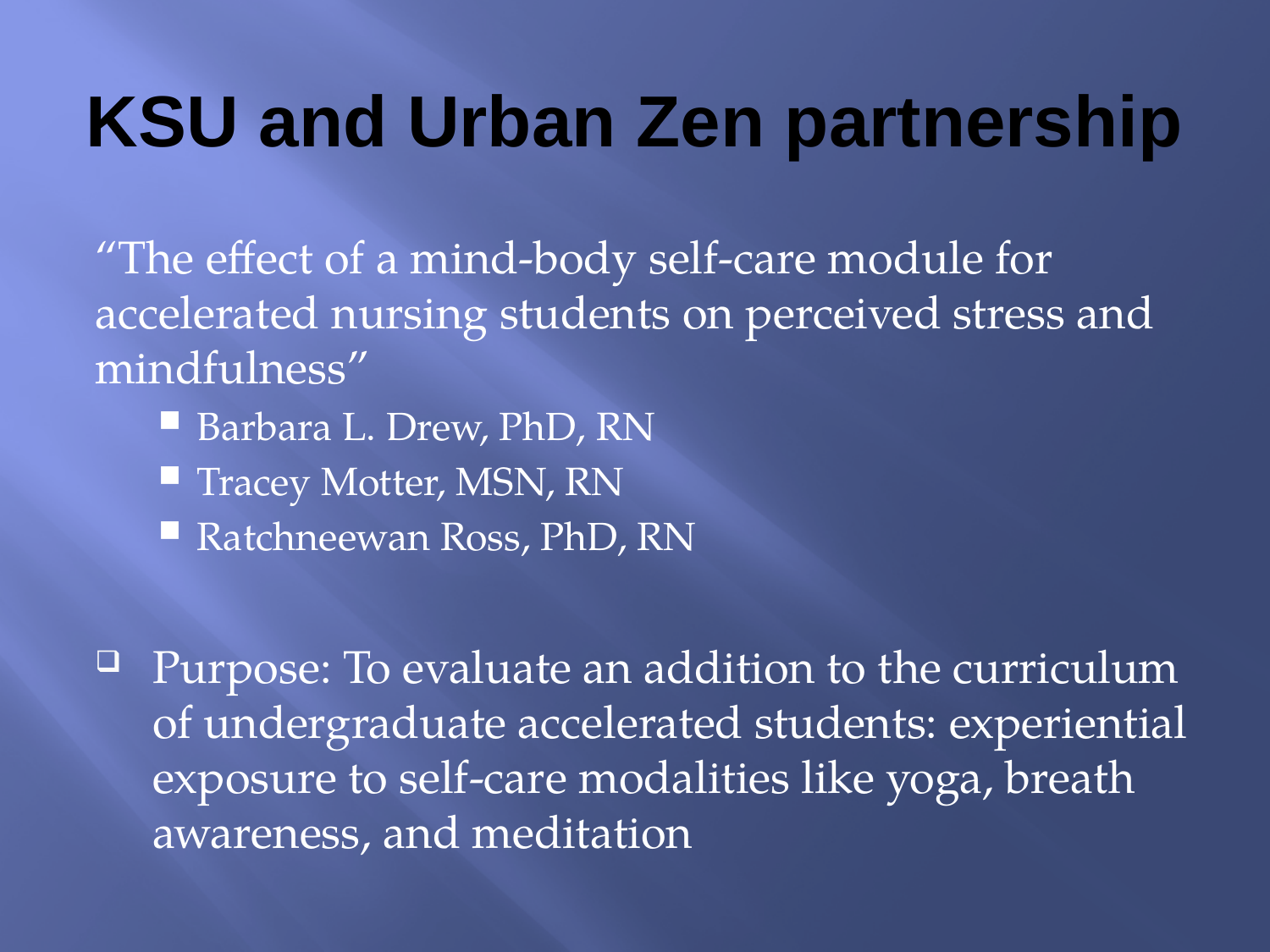

# KSU and Urban Zen partnership
“The effect of a mind-body self-care module for accelerated nursing students on perceived stress and mindfulness”
Barbara L. Drew, PhD, RN
Tracey Motter, MSN, RN
Ratchneewan Ross, PhD, RN

Purpose: To evaluate an addition to the curriculum of undergraduate accelerated students: experiential exposure to self-care modalities like yoga, breath awareness, and meditation